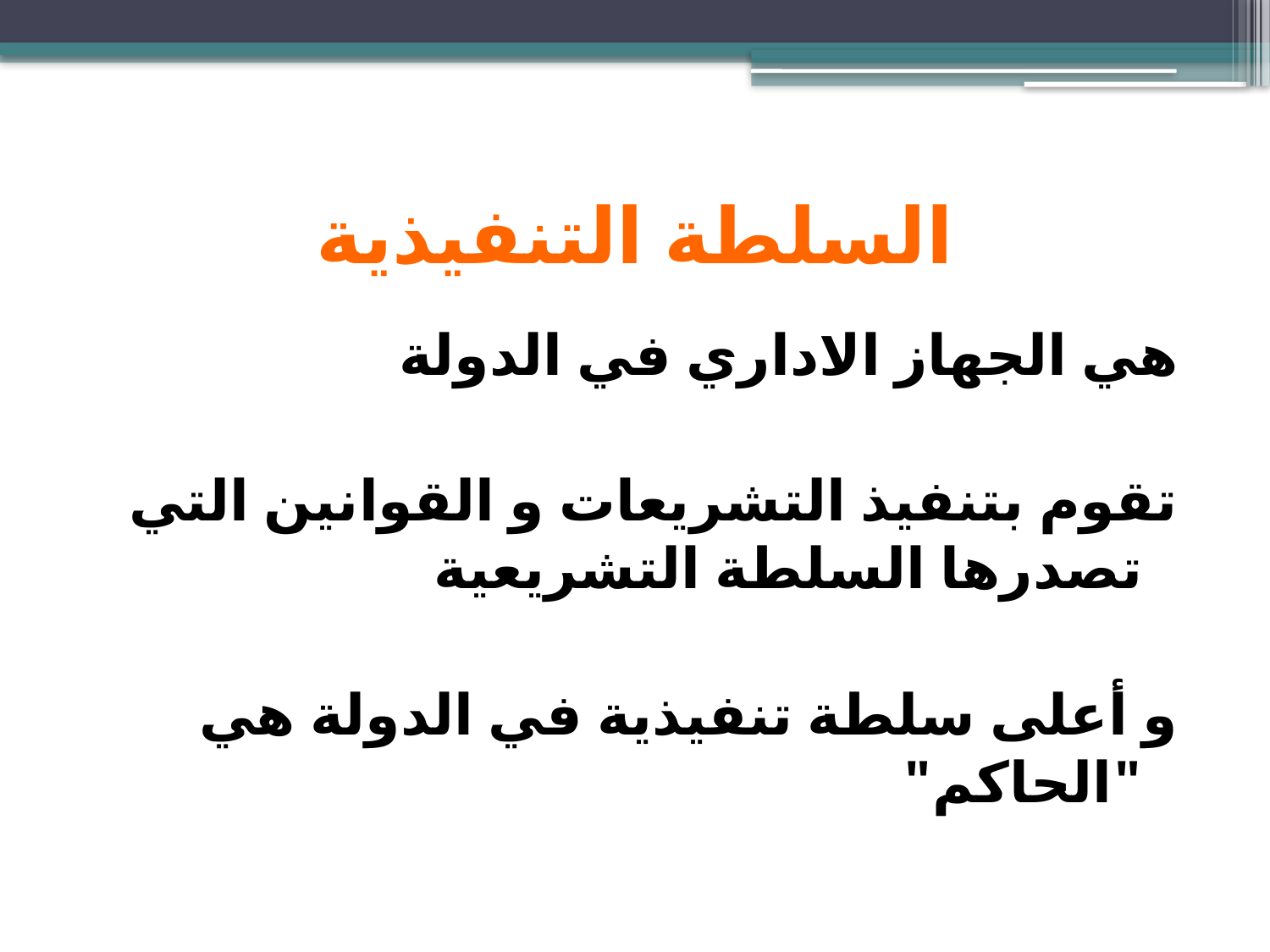

# السلطة التنفيذية
هي الجهاز الاداري في الدولة

تقوم بتنفيذ التشريعات و القوانين التي تصدرها السلطة التشريعية

و أعلى سلطة تنفيذية في الدولة هي "الحاكم"